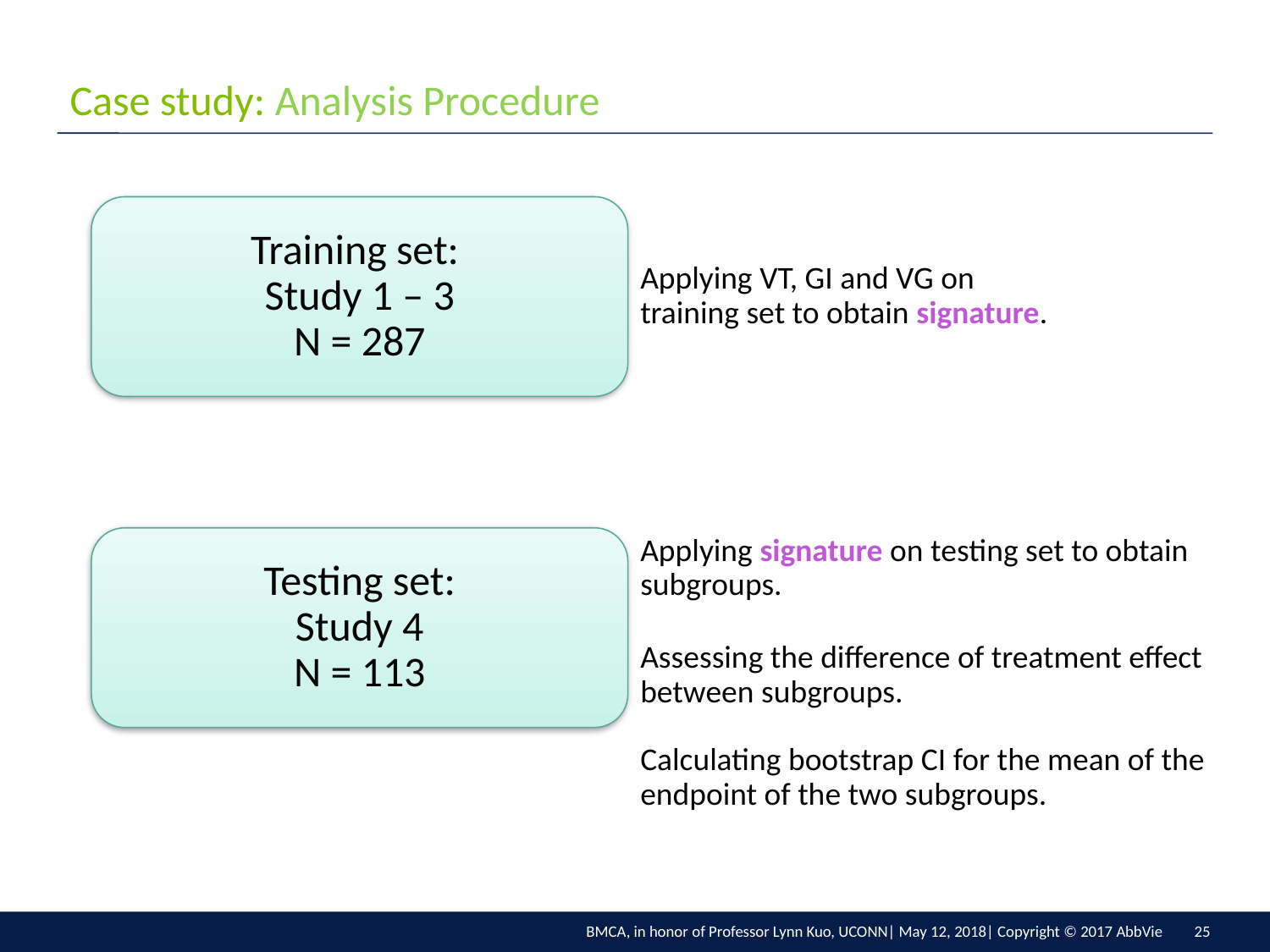

# Case study: Analysis Procedure
Training set:
Study 1 – 3
N = 287
Applying VT, GI and VG on training set to obtain signature.
Testing set:
Study 4
N = 113
Applying signature on testing set to obtain subgroups.
Assessing the difference of treatment effect between subgroups.
Calculating bootstrap CI for the mean of the endpoint of the two subgroups.